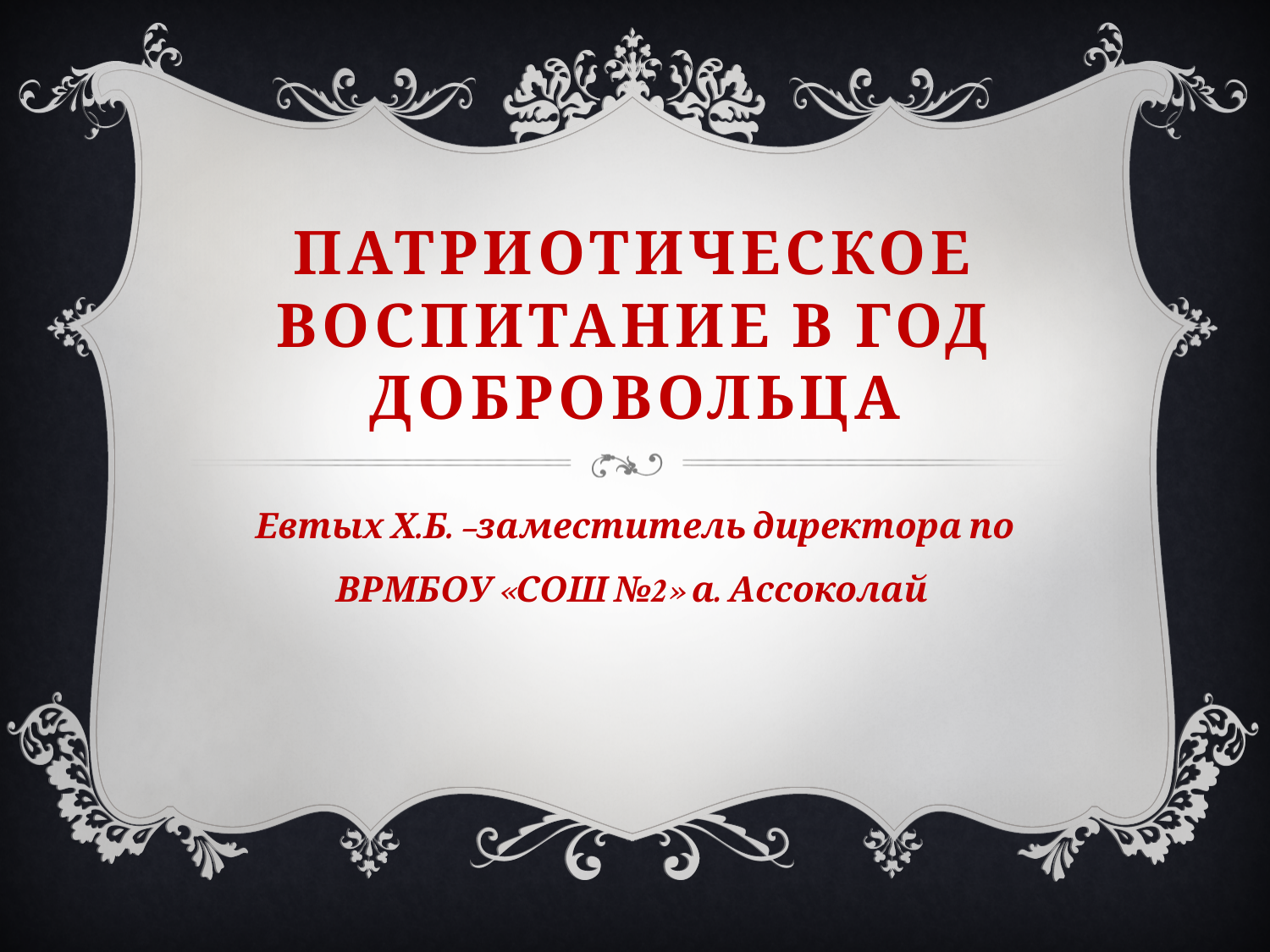

# Патриотическое воспитание в год добровольца
Евтых Х.Б. –заместитель директора по ВРМБОУ «СОШ №2» а. Ассоколай